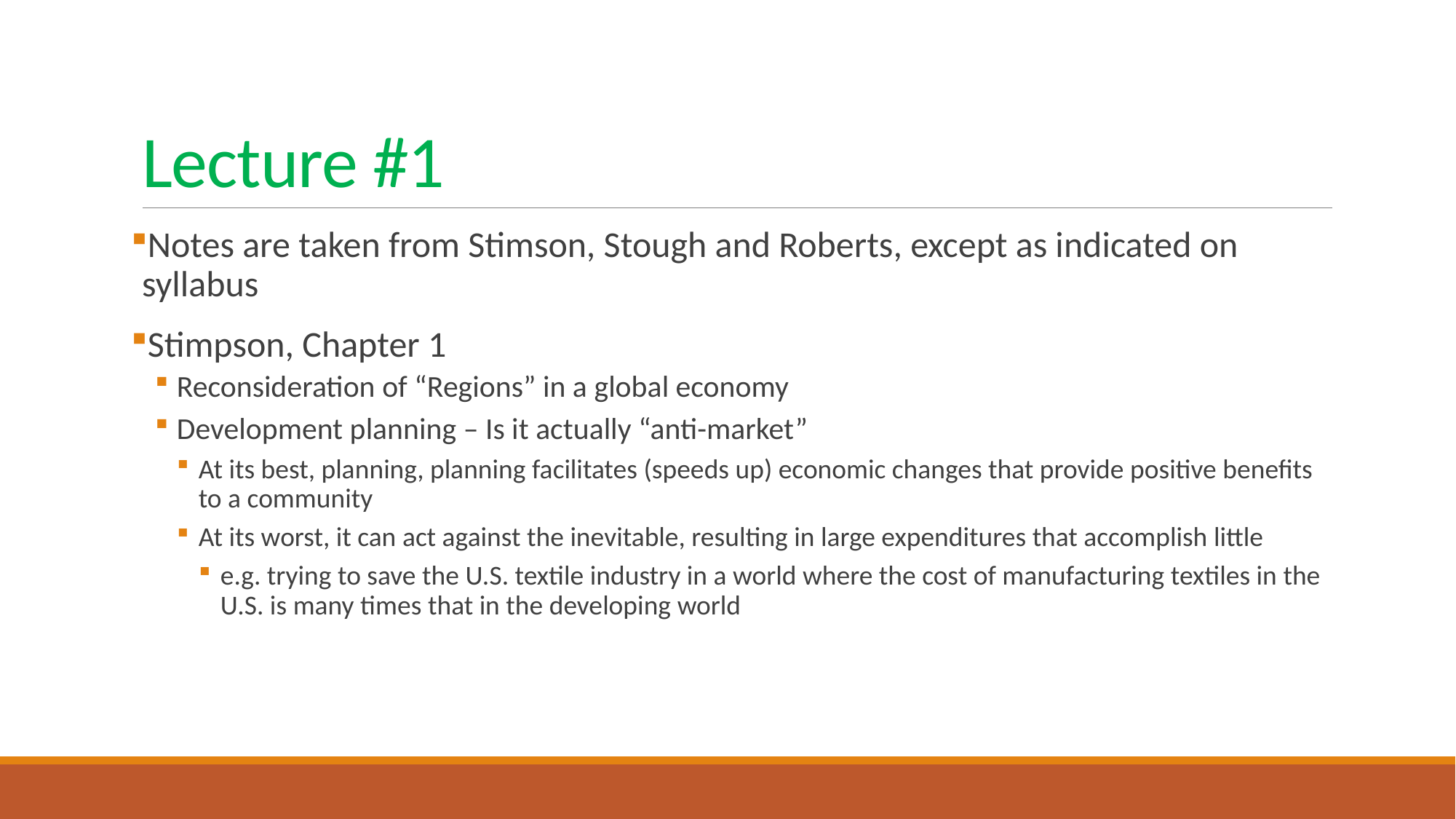

# Lecture #1
Notes are taken from Stimson, Stough and Roberts, except as indicated on syllabus
Stimpson, Chapter 1
Reconsideration of “Regions” in a global economy
Development planning – Is it actually “anti-market”
At its best, planning, planning facilitates (speeds up) economic changes that provide positive benefits to a community
At its worst, it can act against the inevitable, resulting in large expenditures that accomplish little
e.g. trying to save the U.S. textile industry in a world where the cost of manufacturing textiles in the U.S. is many times that in the developing world